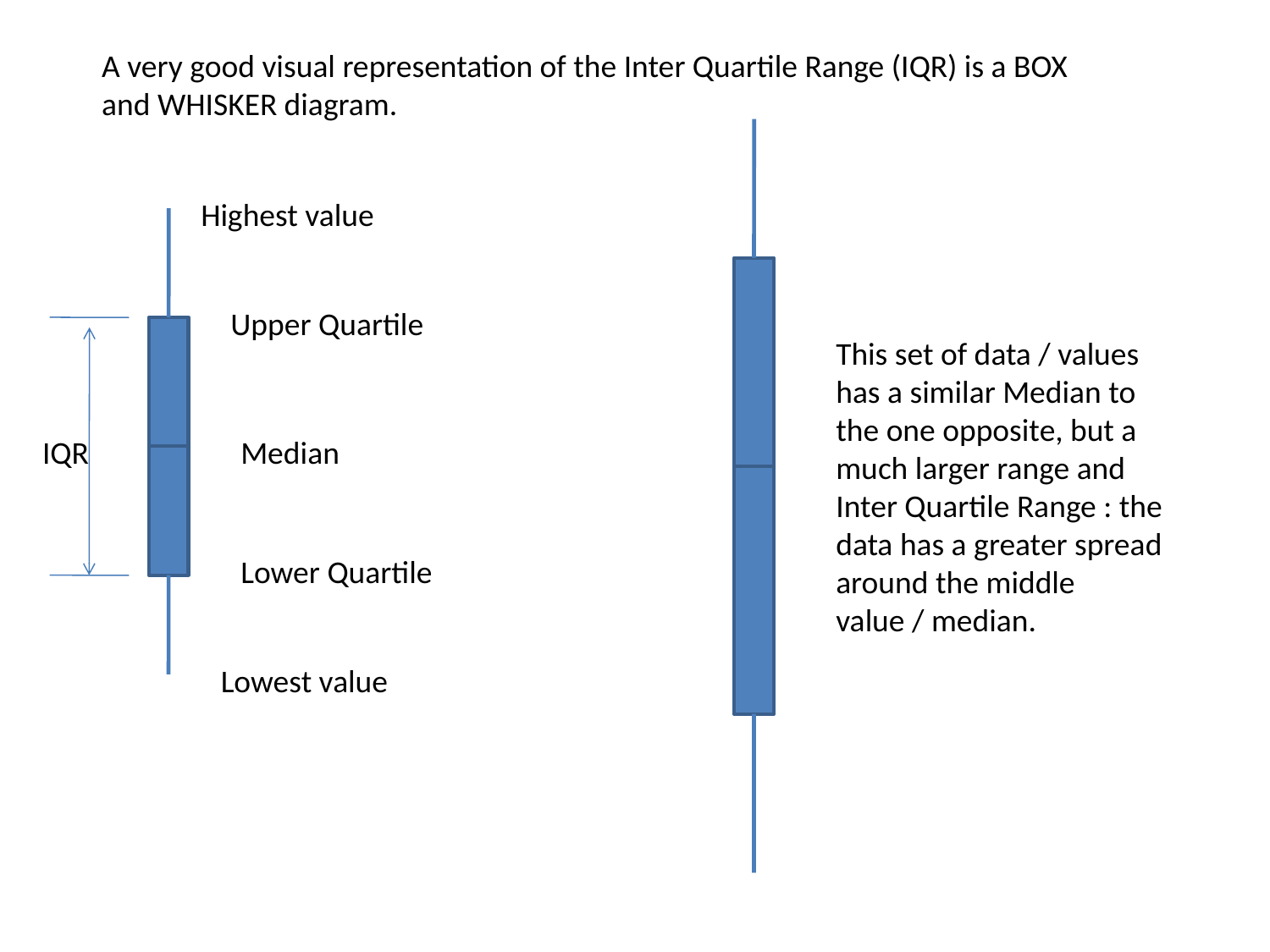

A very good visual representation of the Inter Quartile Range (IQR) is a BOX and WHISKER diagram.
Highest value

Upper Quartile

This set of data / values has a similar Median to the one opposite, but a much larger range and Inter Quartile Range : the data has a greater spread around the middle value / median.
IQR
Median

Lower Quartile
Lowest value